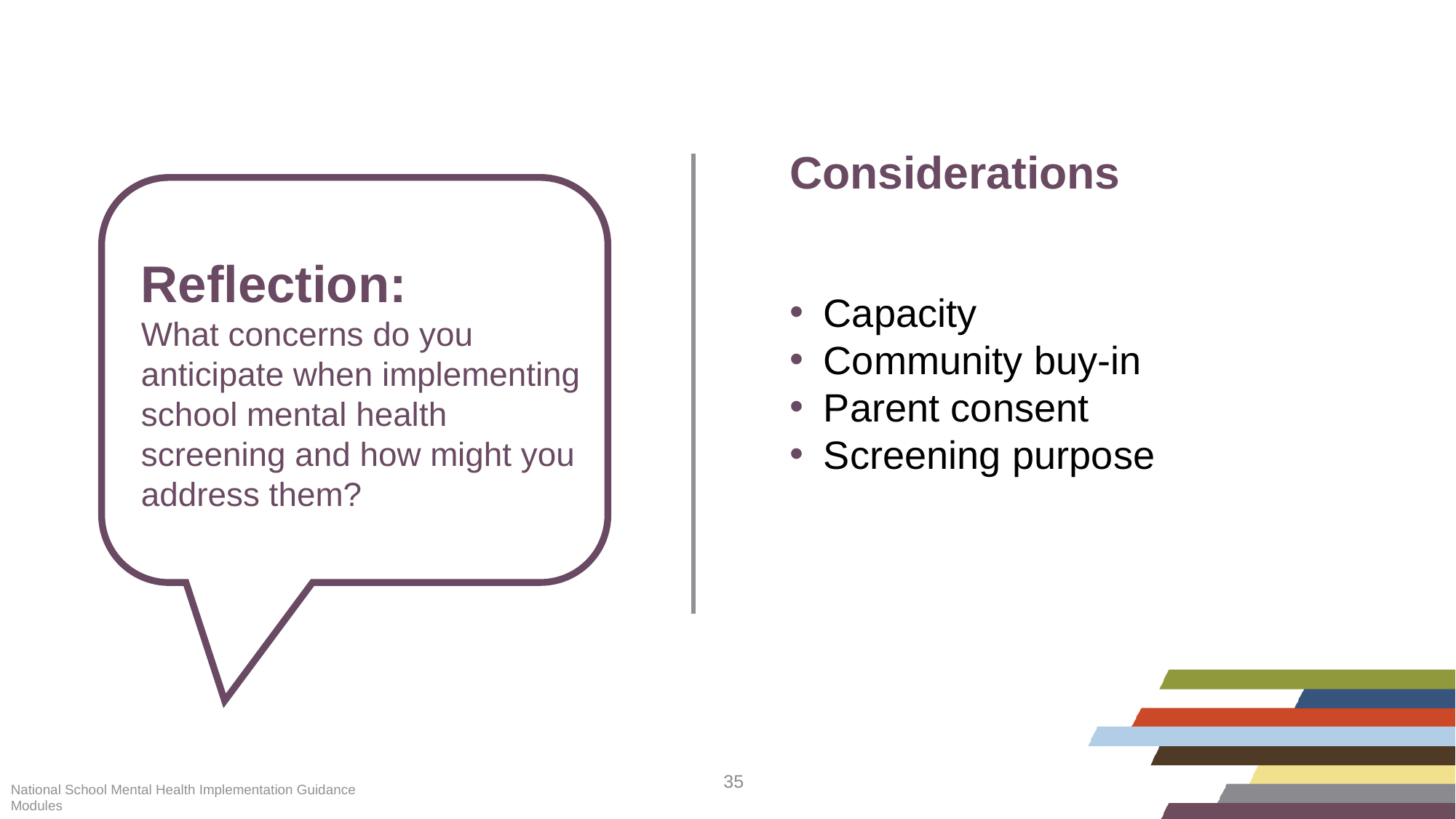

# Considerations
Reflection:
What concerns do you anticipate when implementing school mental health screening and how might you address them?
Capacity
Community buy-in
Parent consent
Screening purpose
National School Mental Health Implementation Guidance Modules